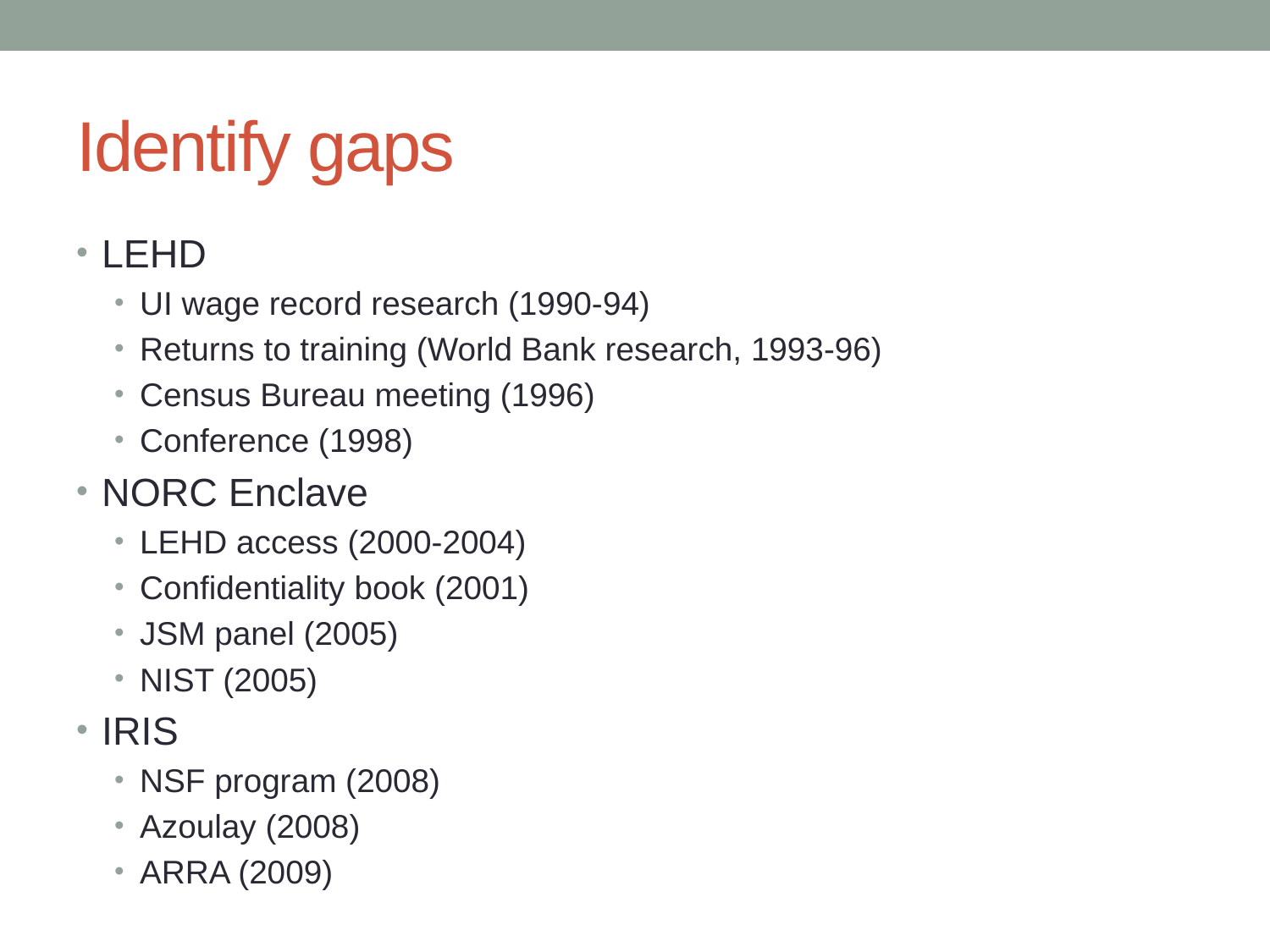

# Identify gaps
LEHD
UI wage record research (1990-94)
Returns to training (World Bank research, 1993-96)
Census Bureau meeting (1996)
Conference (1998)
NORC Enclave
LEHD access (2000-2004)
Confidentiality book (2001)
JSM panel (2005)
NIST (2005)
IRIS
NSF program (2008)
Azoulay (2008)
ARRA (2009)